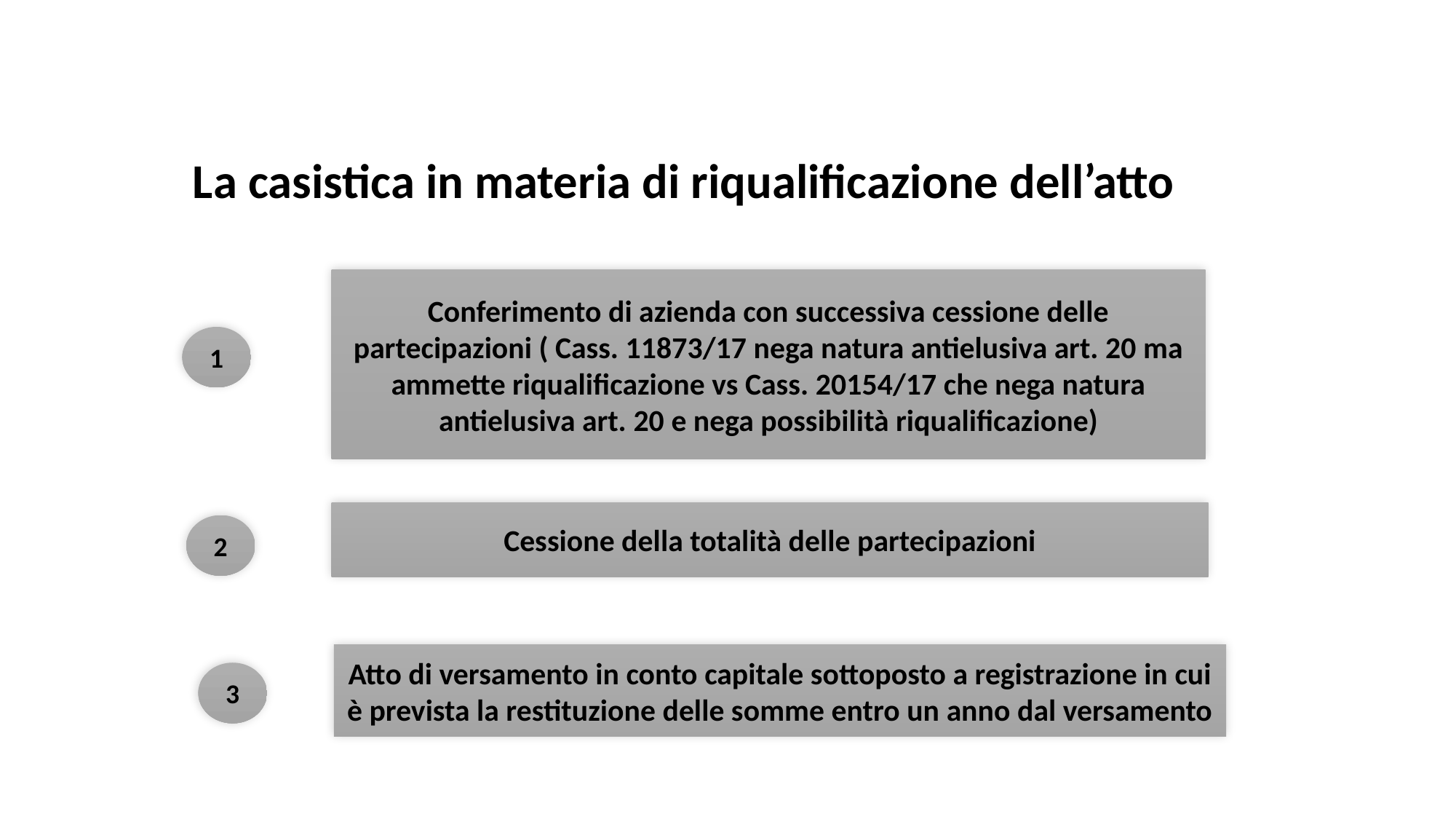

pag.
La rivalutazione
# La casistica in materia di riqualificazione dell’atto
Conferimento di azienda con successiva cessione delle partecipazioni ( Cass. 11873/17 nega natura antielusiva art. 20 ma ammette riqualificazione vs Cass. 20154/17 che nega natura antielusiva art. 20 e nega possibilità riqualificazione)
1
Cessione della totalità delle partecipazioni
2
Atto di versamento in conto capitale sottoposto a registrazione in cui è prevista la restituzione delle somme entro un anno dal versamento
3